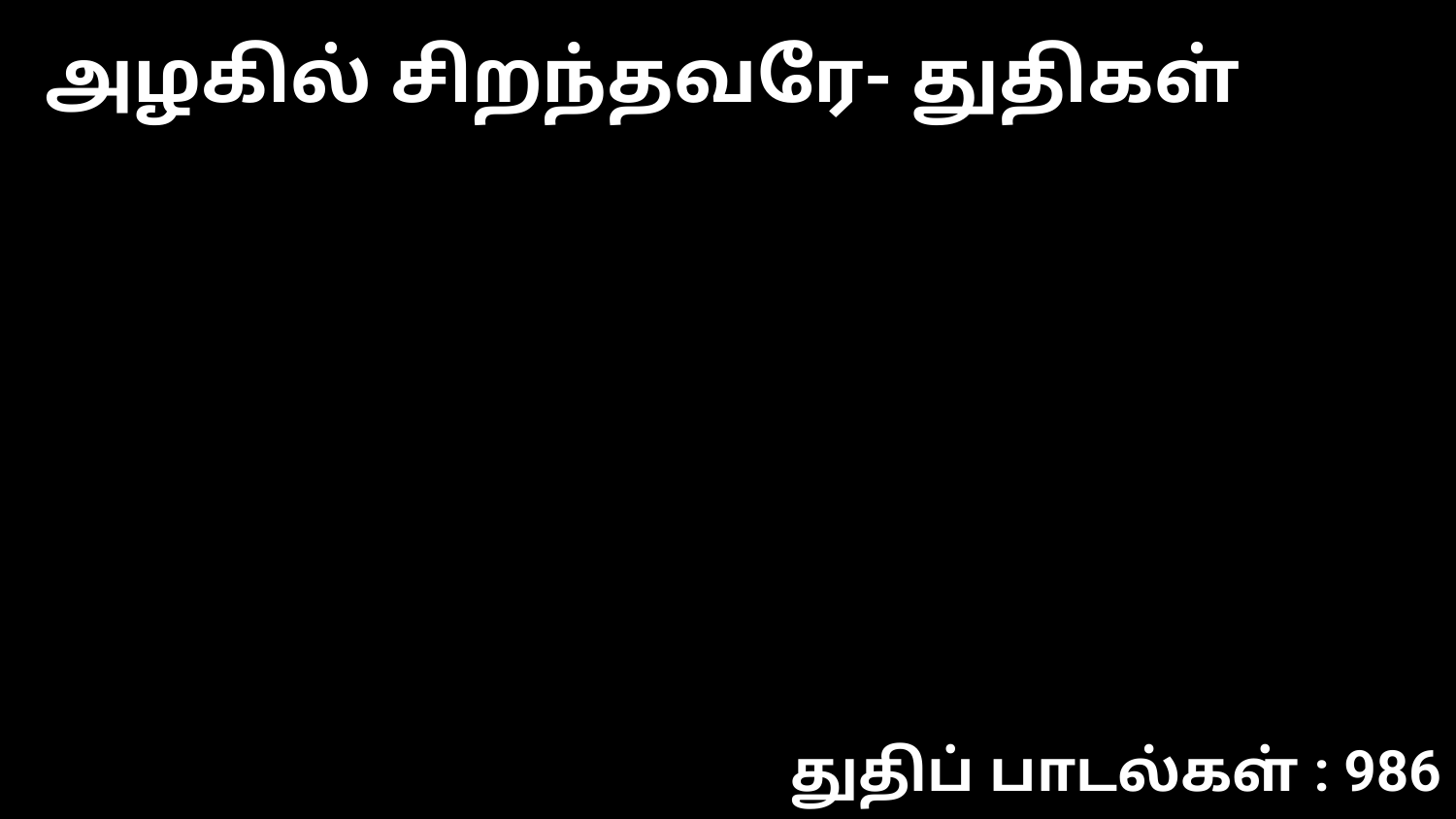

அழகில் சிறந்தவரே- துதிகள்
துதிப் பாடல்கள் : 986